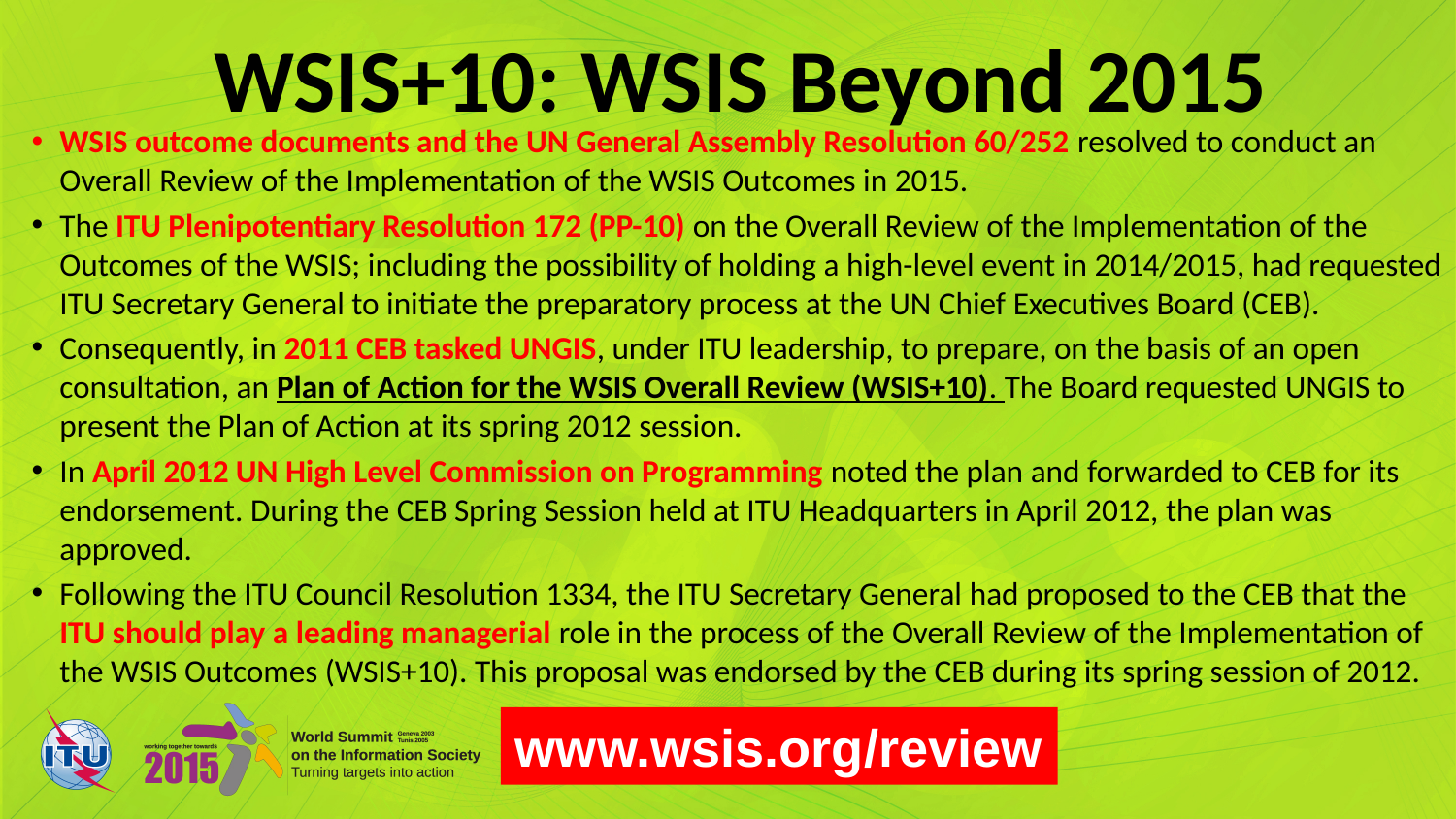

# WSIS+10: WSIS Beyond 2015
WSIS outcome documents and the UN General Assembly Resolution 60/252 resolved to conduct an Overall Review of the Implementation of the WSIS Outcomes in 2015.
The ITU Plenipotentiary Resolution 172 (PP-10) on the Overall Review of the Implementation of the Outcomes of the WSIS; including the possibility of holding a high-level event in 2014/2015, had requested ITU Secretary General to initiate the preparatory process at the UN Chief Executives Board (CEB).
Consequently, in 2011 CEB tasked UNGIS, under ITU leadership, to prepare, on the basis of an open consultation, an Plan of Action for the WSIS Overall Review (WSIS+10). The Board requested UNGIS to present the Plan of Action at its spring 2012 session.
In April 2012 UN High Level Commission on Programming noted the plan and forwarded to CEB for its endorsement. During the CEB Spring Session held at ITU Headquarters in April 2012, the plan was approved.
Following the ITU Council Resolution 1334, the ITU Secretary General had proposed to the CEB that the ITU should play a leading managerial role in the process of the Overall Review of the Implementation of the WSIS Outcomes (WSIS+10). This proposal was endorsed by the CEB during its spring session of 2012.
www.wsis.org/review